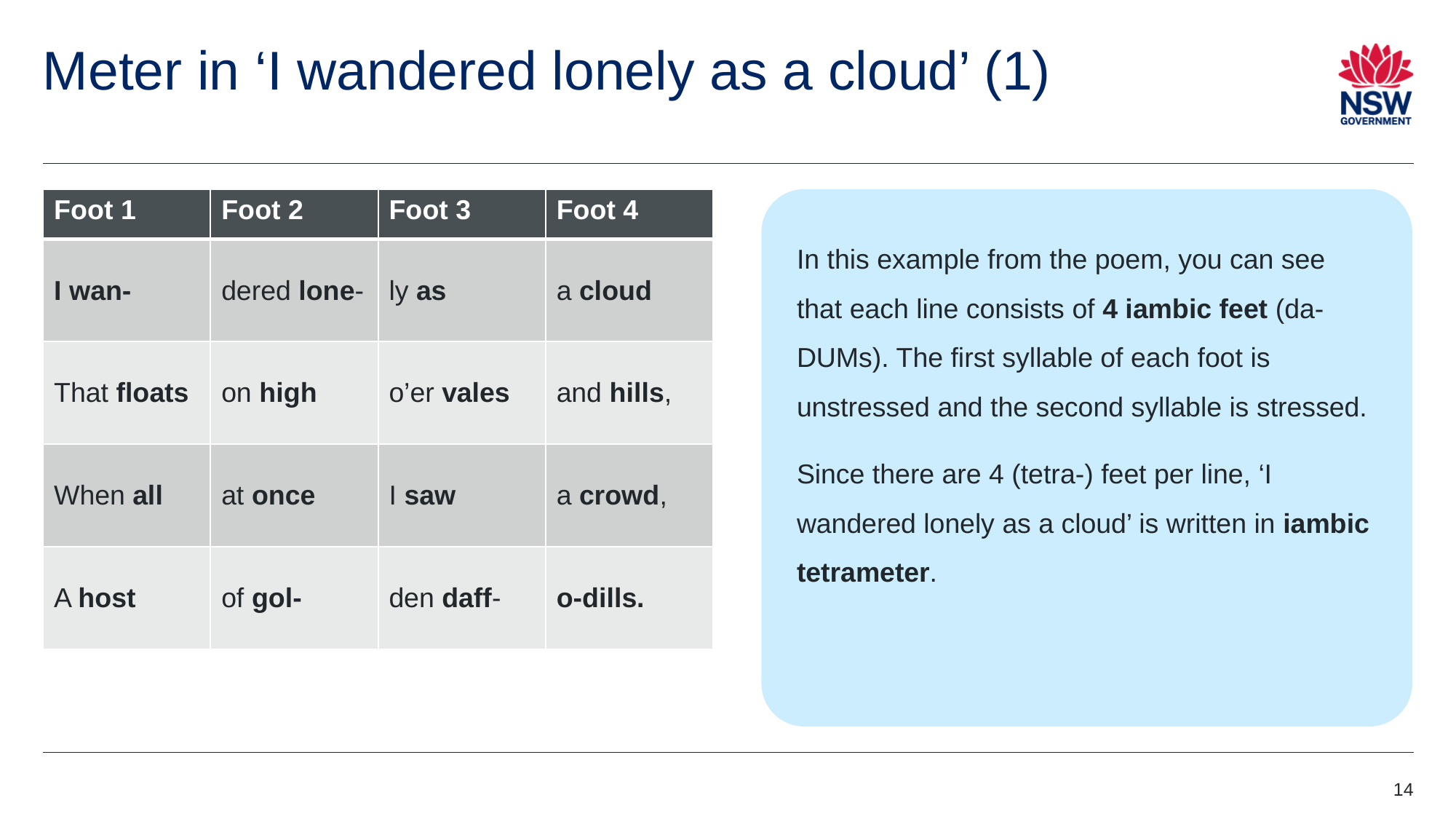

# Meter in ‘I wandered lonely as a cloud’ (1)
| Foot 1 | Foot 2 | Foot 3 | Foot 4 |
| --- | --- | --- | --- |
| I wan- | dered lone- | ly as | a cloud |
| That floats | on high | o’er vales | and hills, |
| When all | at once | I saw | a crowd, |
| A host | of gol- | den daff- | o-dills. |
In this example from the poem, you can see that each line consists of 4 iambic feet (da-DUMs). The first syllable of each foot is unstressed and the second syllable is stressed.
Since there are 4 (tetra-) feet per line, ‘I wandered lonely as a cloud’ is written in iambic tetrameter.

14